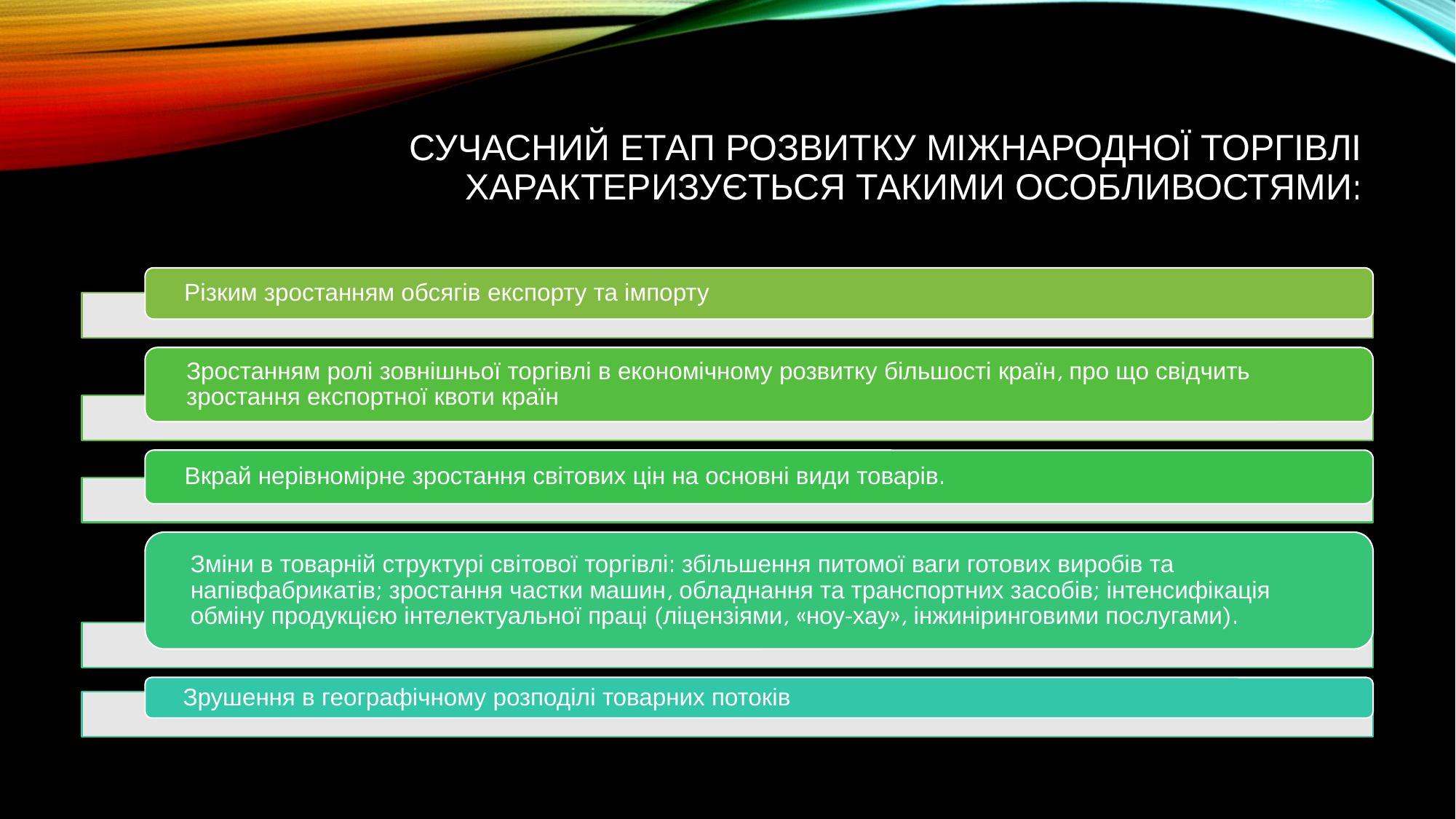

# Сучасний етап розвитку міжнародної торгівлі характеризується такими особливостями:
Різким зростанням обсягів експорту та імпорту
Зростанням ролі зовнішньої торгівлі в економічному розвитку більшості країн, про що свідчить зростання експортної квоти країн
Вкрай нерівномірне зростання світових цін на основні види товарів.
Зміни в товарній структурі світової торгівлі: збільшення питомої ваги готових виробів та напівфабрикатів; зростання частки машин, обладнання та транспортних засобів; інтенсифікація обміну продукцією інтелектуальної праці (ліцензіями, «ноу-хау», інжиніринговими послугами).
Зрушення в географічному розподілі товарних потоків